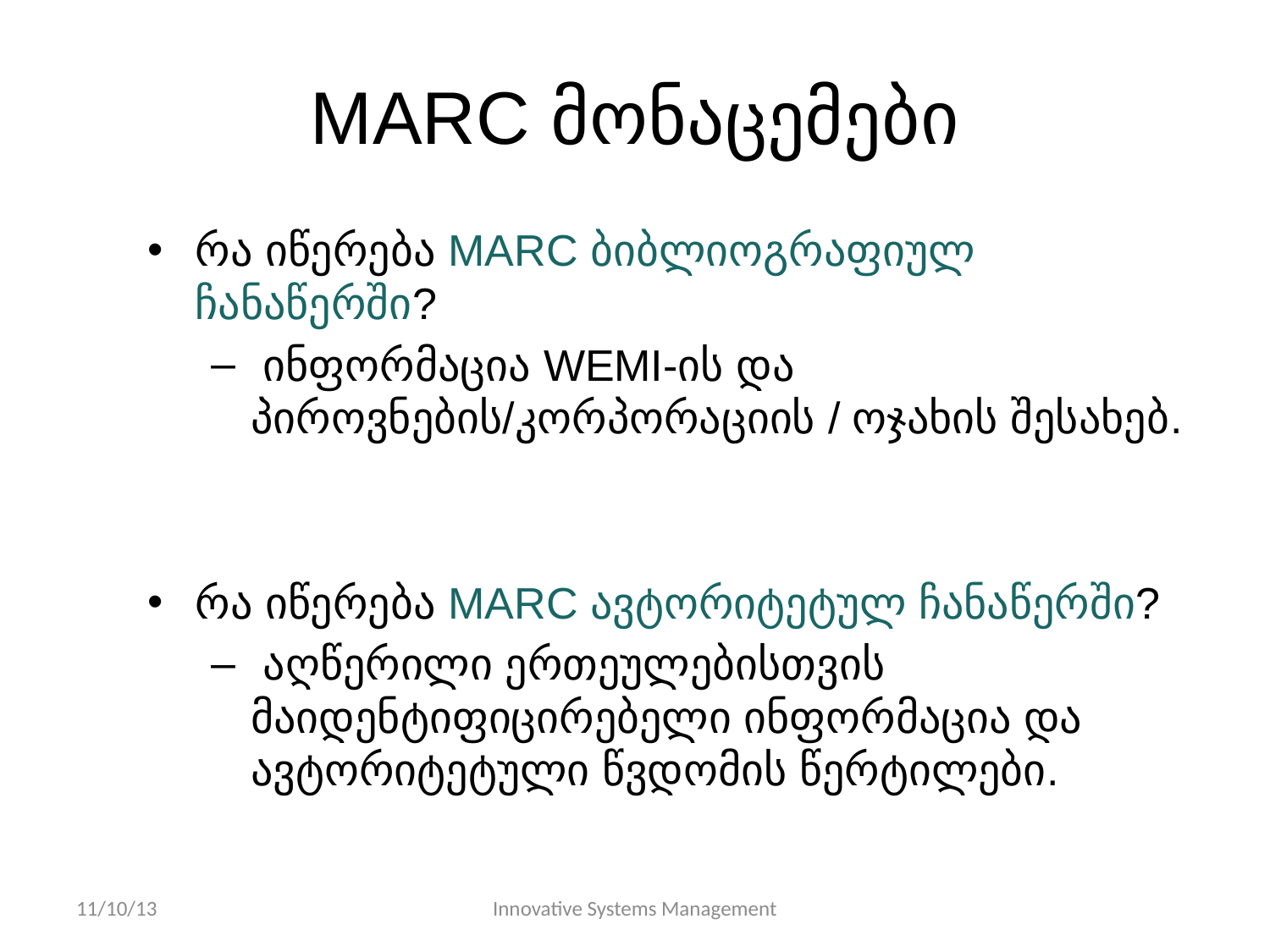

# MARC მონაცემები
რა იწერება MARC ბიბლიოგრაფიულ ჩანაწერში?
 ინფორმაცია WEMI-ის და პიროვნების/კორპორაციის / ოჯახის შესახებ.

რა იწერება MARC ავტორიტეტულ ჩანაწერში?
 აღწერილი ერთეულებისთვის მაიდენტიფიცირებელი ინფორმაცია და ავტორიტეტული წვდომის წერტილები.
11/10/13
Innovative Systems Management